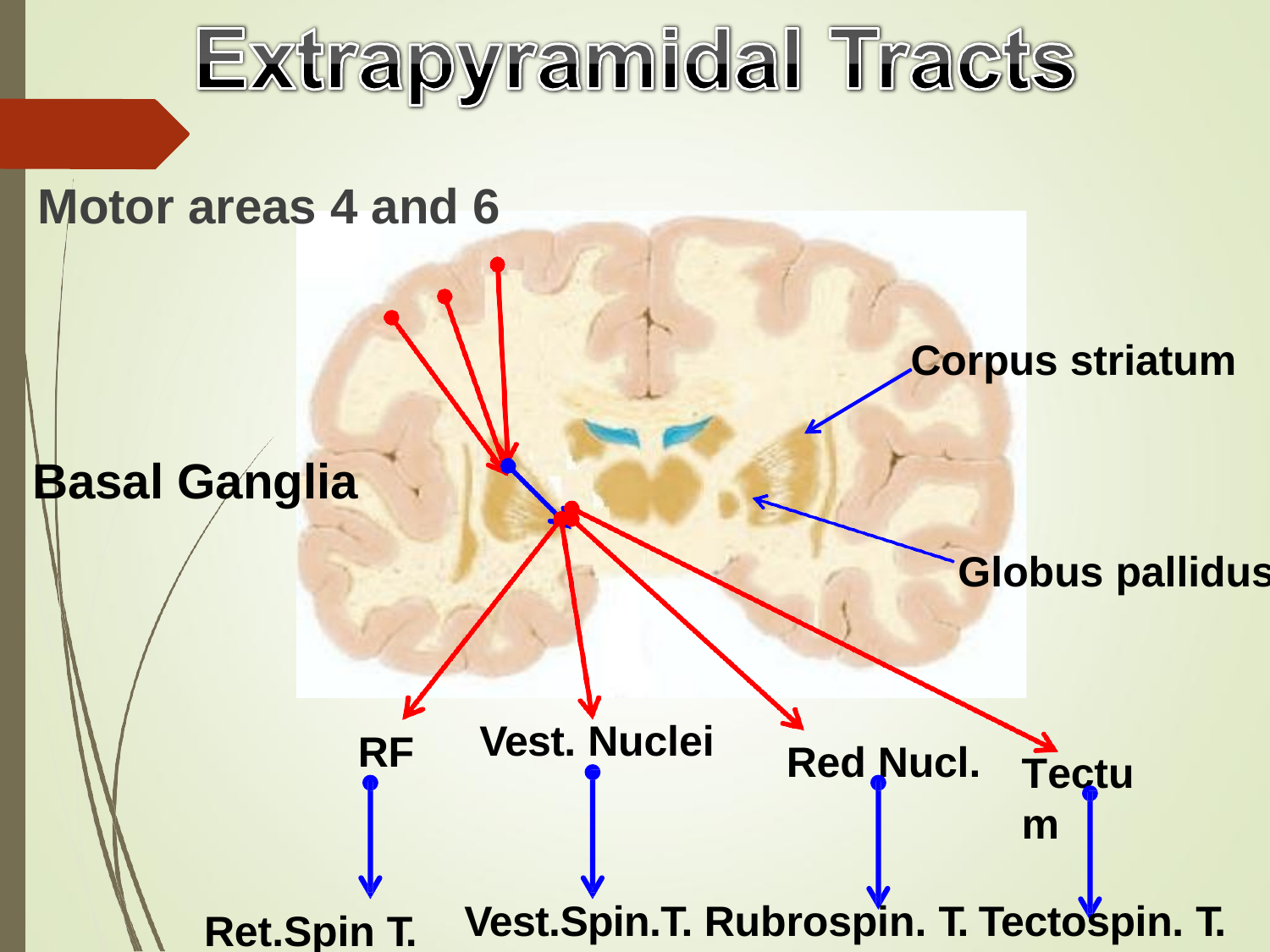

# Motor areas 4 and 6

Corpus striatum

Basal Ganglia
Globus pallidus
Vest. Nuclei
RF
Red Nucl.
Tectum

Vest.Spin.T. Rubrospin. T. Tectospin. T.
Ret.Spin T.